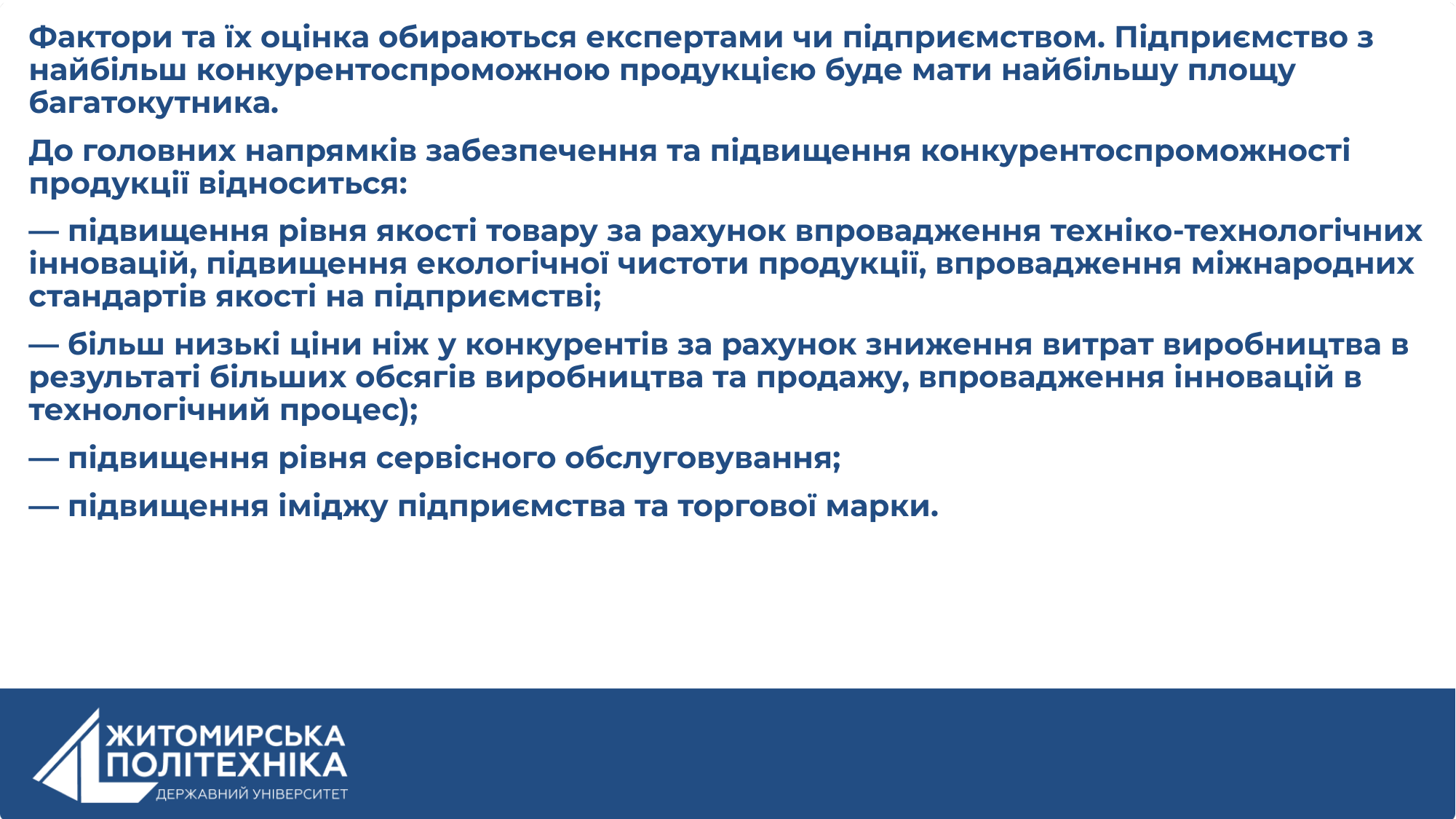

Фактори та їх оцінка обираються експертами чи підприємством. Підприємство з найбільш конкурентоспроможною продукцією буде мати найбільшу площу багатокутника.
До головних напрямків забезпечення та підвищення конкурентоспроможності продукції відноситься:
— підвищення рівня якості товару за рахунок впровадження техніко-технологічних інновацій, підвищення екологічної чистоти продукції, впровадження міжнародних стандартів якості на підприємстві;
— більш низькі ціни ніж у конкурентів за рахунок зниження витрат виробництва в результаті більших обсягів виробництва та продажу, впровадження інновацій в технологічний процес);
— підвищення рівня сервісного обслуговування;
— підвищення іміджу підприємства та торгової марки.